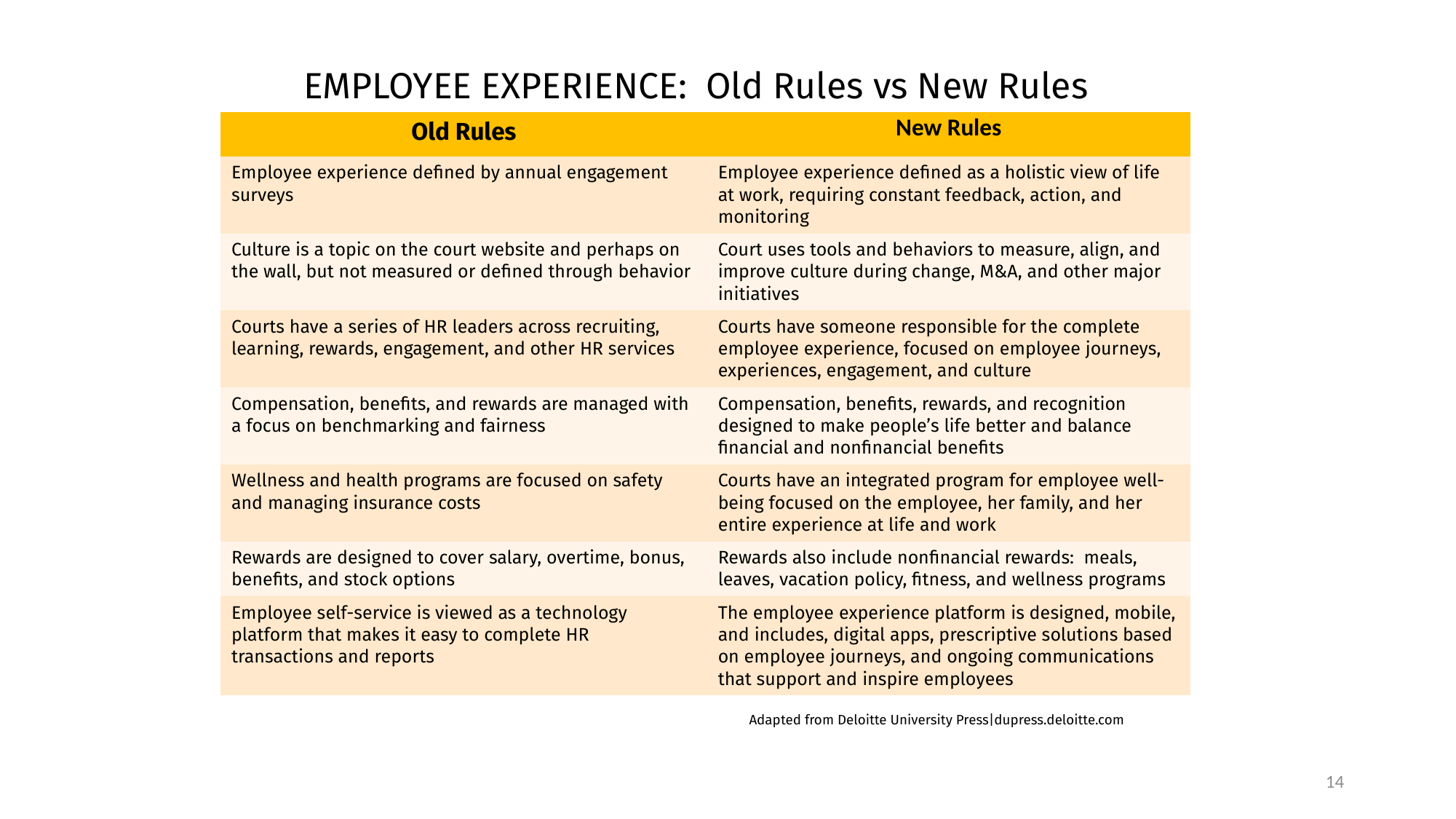

EMPLOYEE EXPERIENCE:  Old Rules vs New Rules
| Old Rules | New Rules |
| --- | --- |
| Employee experience defined by annual engagement surveys | Employee experience defined as a holistic view of life at work, requiring constant feedback, action, and monitoring |
| Culture is a topic on the court website and perhaps on the wall, but not measured or defined through behavior | Court uses tools and behaviors to measure, align, and improve culture during change, M&A, and other major initiatives |
| Courts have a series of HR leaders across recruiting, learning, rewards, engagement, and other HR services | Courts have someone responsible for the complete employee experience, focused on employee journeys, experiences, engagement, and culture |
| Compensation, benefits, and rewards are managed with a focus on benchmarking and fairness | Compensation, benefits, rewards, and recognition designed to make people’s life better and balance financial and nonfinancial benefits |
| Wellness and health programs are focused on safety and managing insurance costs | Courts have an integrated program for employee well-being focused on the employee, her family, and her entire experience at life and work |
| Rewards are designed to cover salary, overtime, bonus, benefits, and stock options | Rewards also include nonfinancial rewards: meals, leaves, vacation policy, fitness, and wellness programs |
| Employee self-service is viewed as a technology platform that makes it easy to complete HR transactions and reports | The employee experience platform is designed, mobile, and includes, digital apps, prescriptive solutions based on employee journeys, and ongoing communications that support and inspire employees |
Adapted from Deloitte University Press|dupress.deloitte.com
14